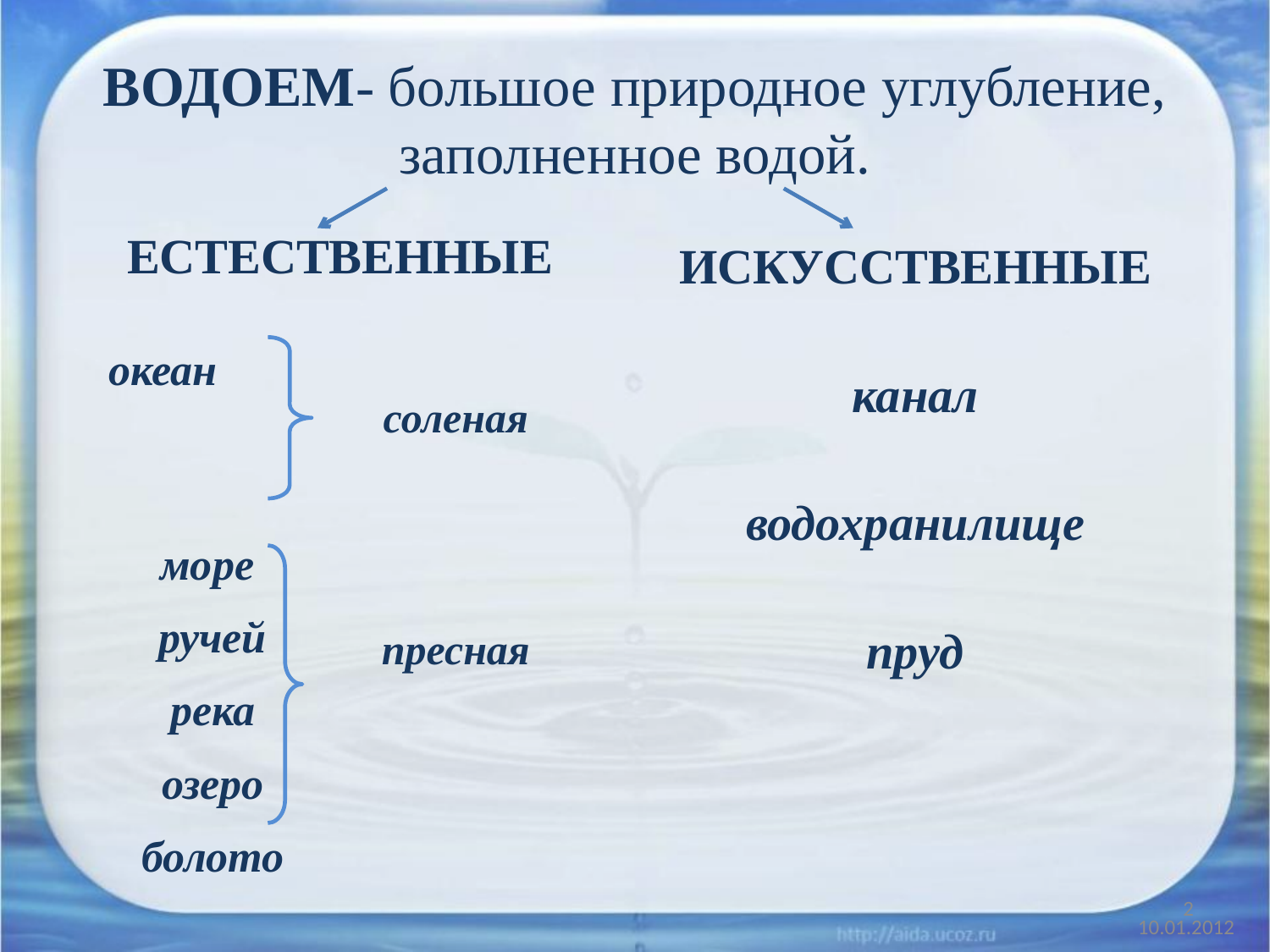

# ВОДОЕМ- большое природное углубление, заполненное водой.
ЕСТЕСТВЕННЫЕ

ИСКУССТВЕННЫЕ
канал
водохранилище
пруд

| океан море ручей река озеро болото | соленая пресная |
| --- | --- |

2
10.01.2012